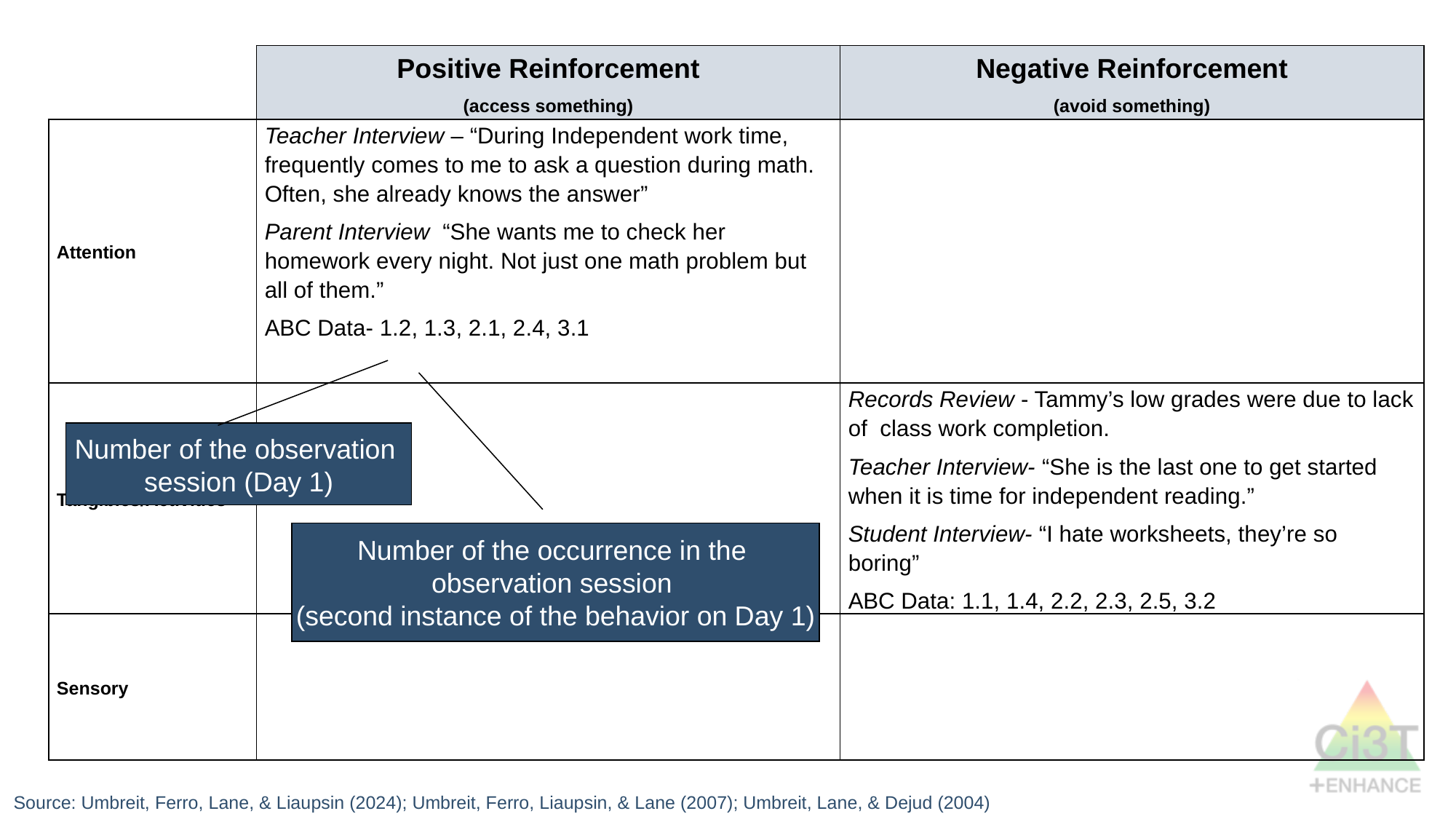

|  | Positive Reinforcement (access something) | Negative Reinforcement (avoid something) |
| --- | --- | --- |
| Attention | Teacher Interview – “During Independent work time, frequently comes to me to ask a question during math. Often, she already knows the answer” Parent Interview “She wants me to check her homework every night. Not just one math problem but all of them.” ABC Data- 1.2, 1.3, 2.1, 2.4, 3.1 |  |
| Tangibles/Activities |  | Records Review - Tammy’s low grades were due to lack of class work completion. Teacher Interview- “She is the last one to get started when it is time for independent reading.” Student Interview- “I hate worksheets, they’re so boring” ABC Data: 1.1, 1.4, 2.2, 2.3, 2.5, 3.2 |
| Sensory |  |  |
Number of the observation
session (Day 1)

Number of the occurrence in the
observation session
(second instance of the behavior on Day 1)

Source: Umbreit, Ferro, Lane, & Liaupsin (2024); Umbreit, Ferro, Liaupsin, & Lane (2007); Umbreit, Lane, & Dejud (2004)